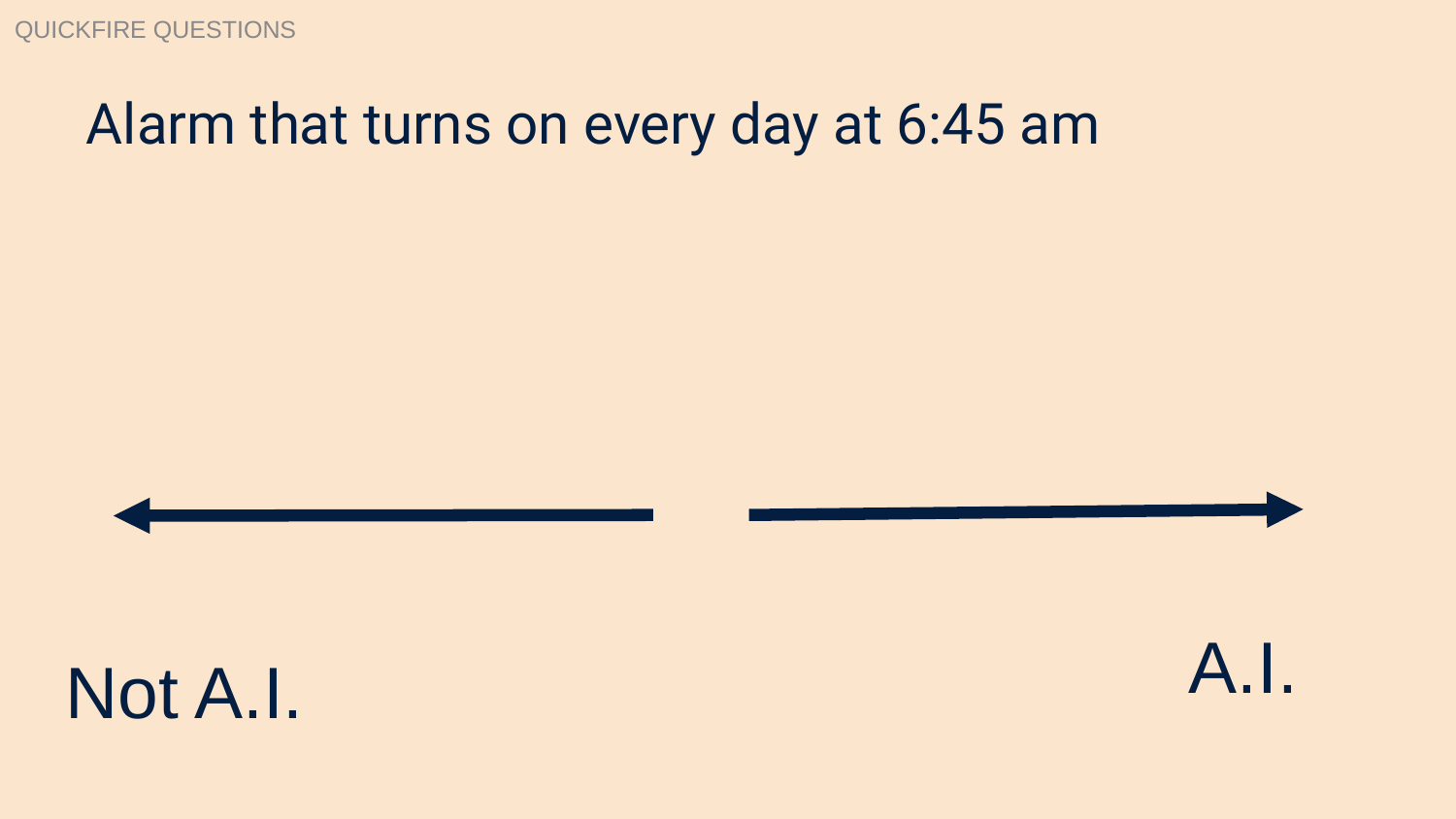

QUICKFIRE QUESTIONS
Alarm that turns on every day at 6:45 am
A.I.
Not A.I.